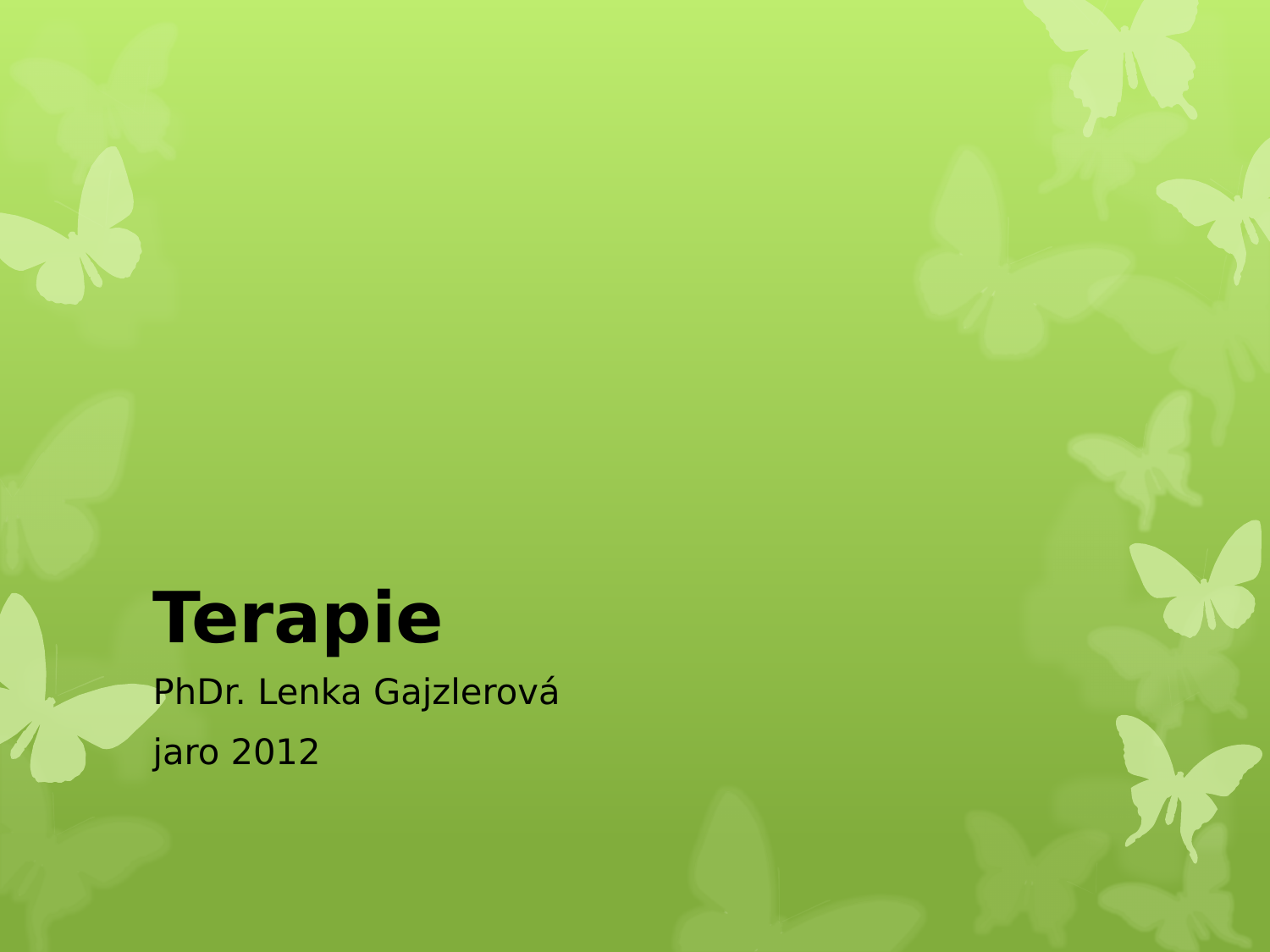

# Terapie
PhDr. Lenka Gajzlerová
jaro 2012